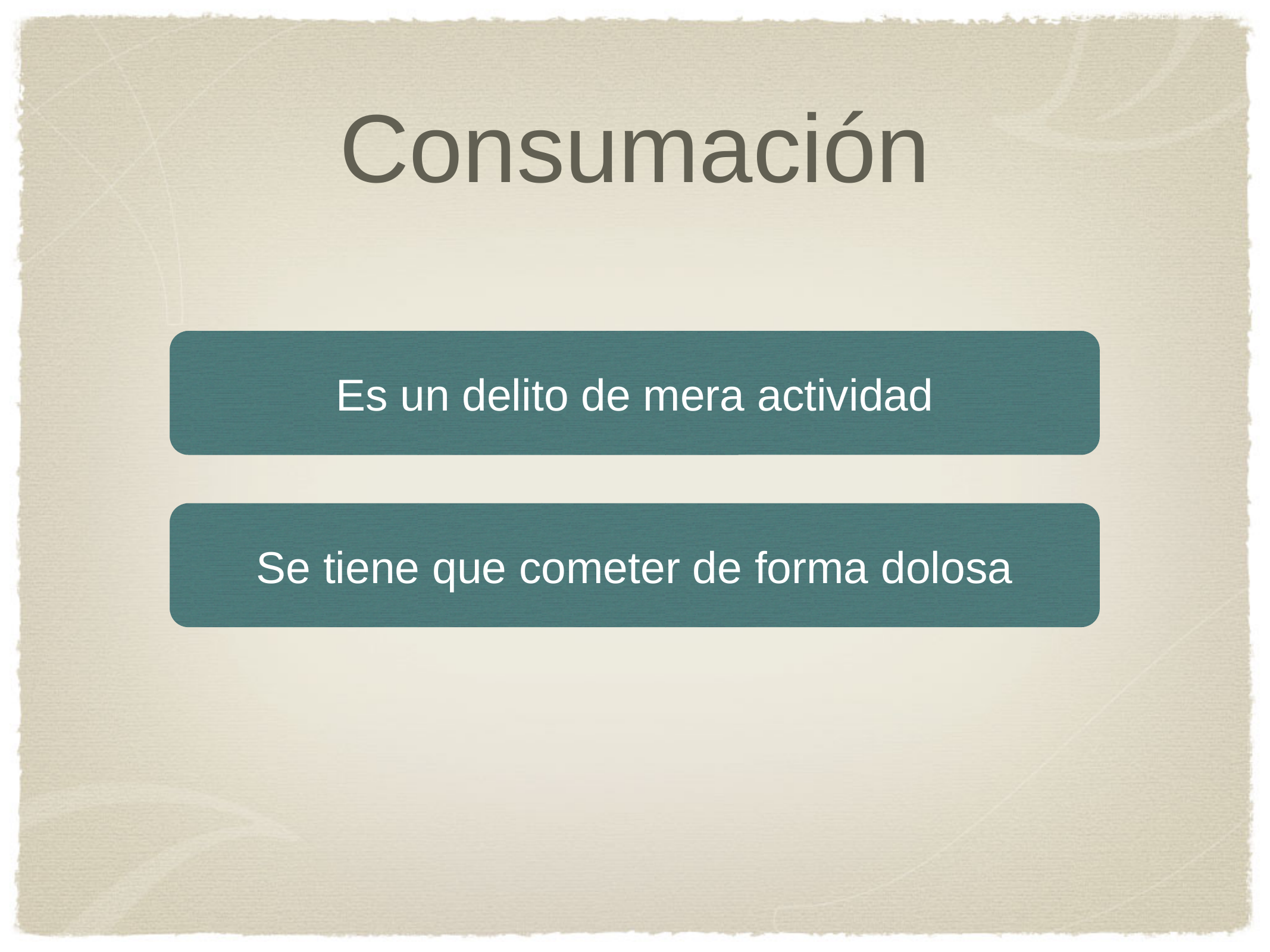

# Consumación
Es un delito de mera actividad
Se tiene que cometer de forma dolosa